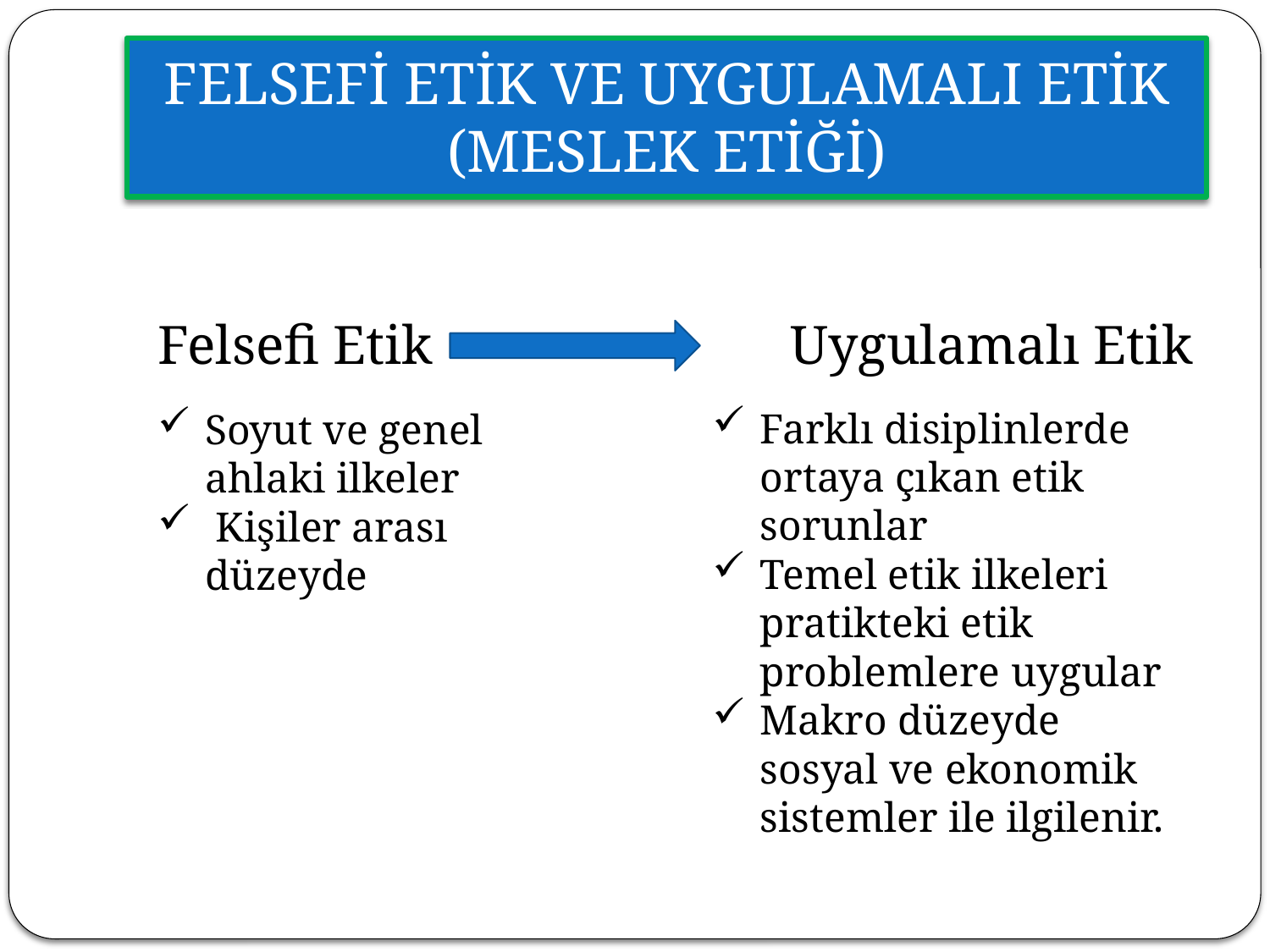

# FELSEFİ ETİK VE UYGULAMALI ETİK (MESLEK ETİĞİ)
Felsefi Etik                          Uygulamalı Etik

Farklı disiplinlerde ortaya çıkan etik sorunlar
Temel etik ilkeleri pratikteki etik problemlere uygular
Makro düzeyde sosyal ve ekonomik sistemler ile ilgilenir.

Soyut ve genel ahlaki ilkeler
 Kişiler arası düzeyde